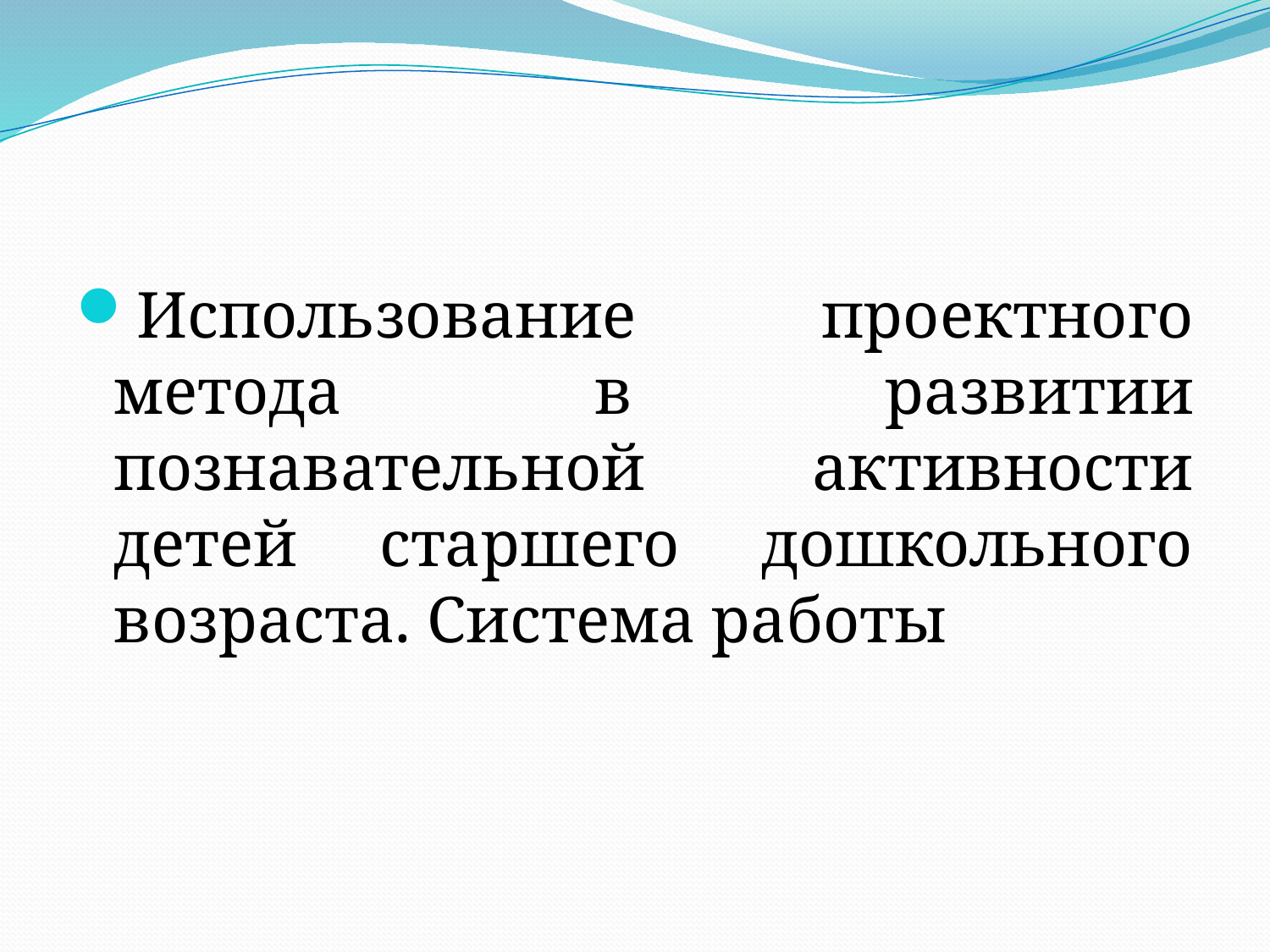

#
Использование проектного метода в развитии познавательной активности детей старшего дошкольного возраста. Система работы